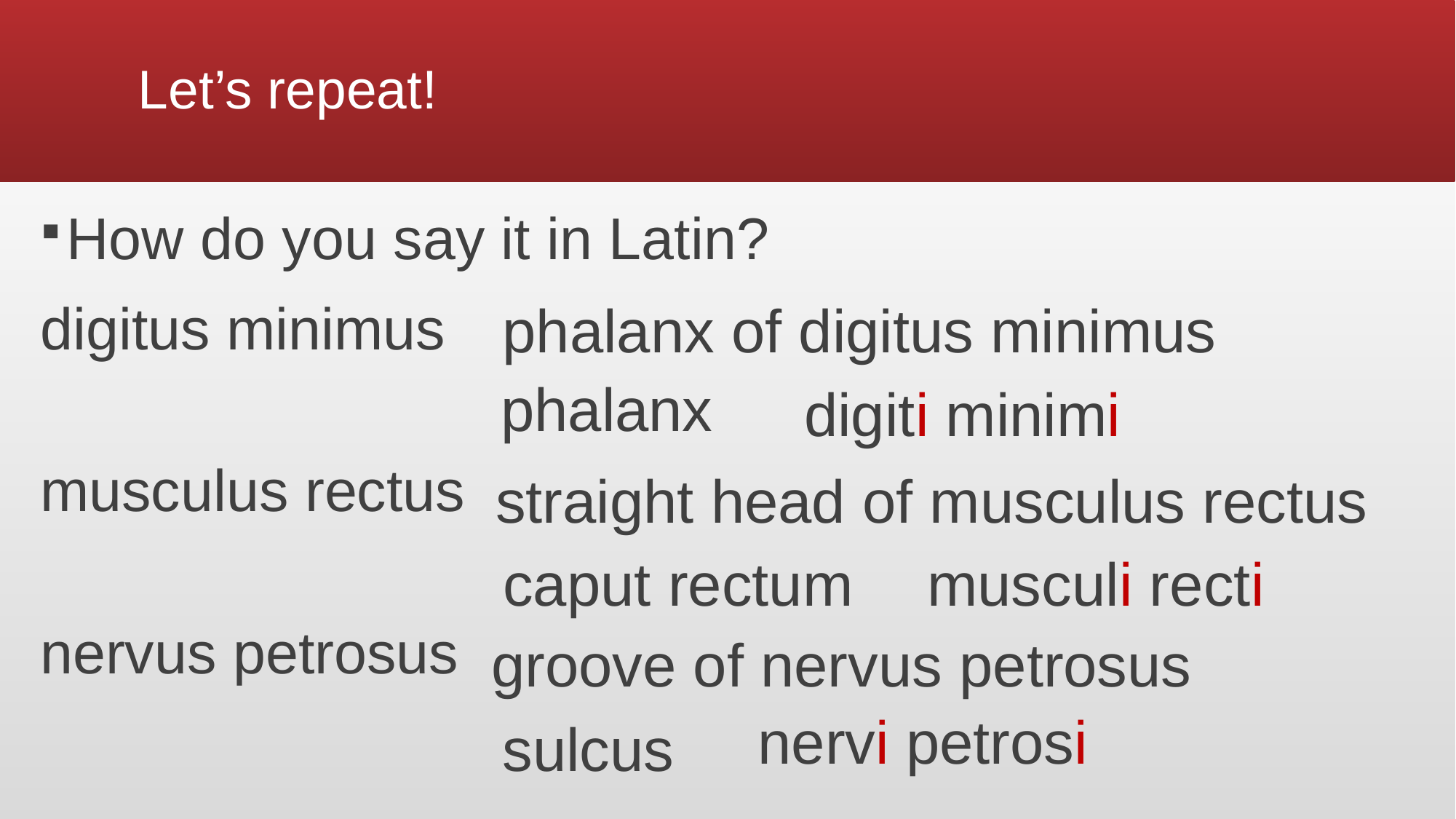

# Let’s repeat!
How do you say it in Latin?
digitus minimus

musculus rectus

nervus petrosus
phalanx of digitus minimus
phalanx
digiti minimi
straight head of musculus rectus
musculi recti
caput rectum
groove of nervus petrosus
nervi petrosi
sulcus